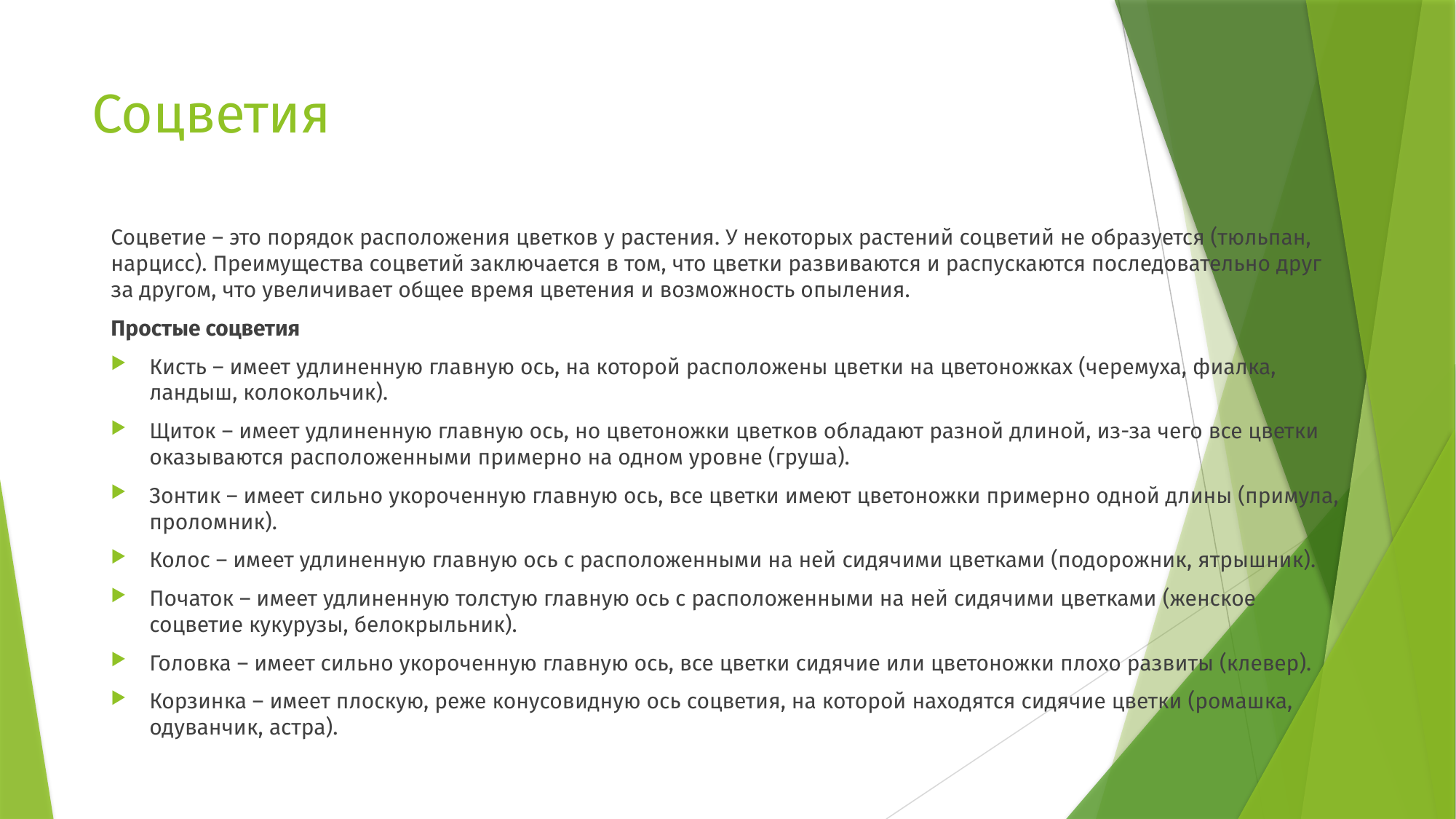

# Соцветия
Соцветие – это порядок расположения цветков у растения. У некоторых растений соцветий не образуется (тюльпан, нарцисс). Преимущества соцветий заключается в том, что цветки развиваются и распускаются последовательно друг за другом, что увеличивает общее время цветения и возможность опыления.
Простые соцветия
Кисть – имеет удлиненную главную ось, на которой расположены цветки на цветоножках (черемуха, фиалка, ландыш, колокольчик).
Щиток – имеет удлиненную главную ось, но цветоножки цветков обладают разной длиной, из-за чего все цветки оказываются расположенными примерно на одном уровне (груша).
Зонтик – имеет сильно укороченную главную ось, все цветки имеют цветоножки примерно одной длины (примула, проломник).
Колос – имеет удлиненную главную ось с расположенными на ней сидячими цветками (подорожник, ятрышник).
Початок – имеет удлиненную толстую главную ось с расположенными на ней сидячими цветками (женское соцветие кукурузы, белокрыльник).
Головка – имеет сильно укороченную главную ось, все цветки сидячие или цветоножки плохо развиты (клевер).
Корзинка – имеет плоскую, реже конусовидную ось соцветия, на которой находятся сидячие цветки (ромашка, одуванчик, астра).